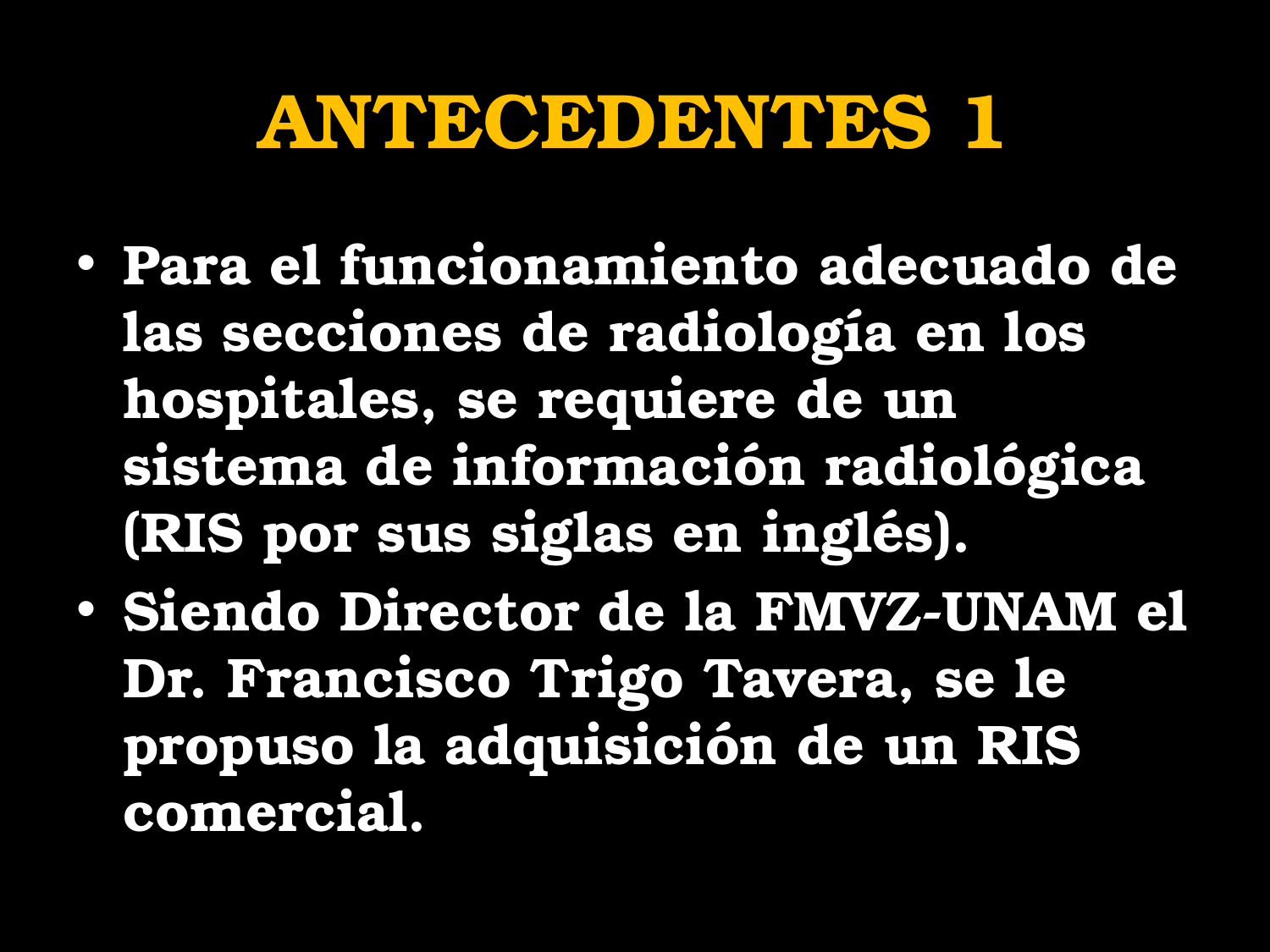

# ANTECEDENTES 1
Para el funcionamiento adecuado de las secciones de radiología en los hospitales, se requiere de un sistema de información radiológica (RIS por sus siglas en inglés).
Siendo Director de la FMVZ-UNAM el Dr. Francisco Trigo Tavera, se le propuso la adquisición de un RIS comercial.